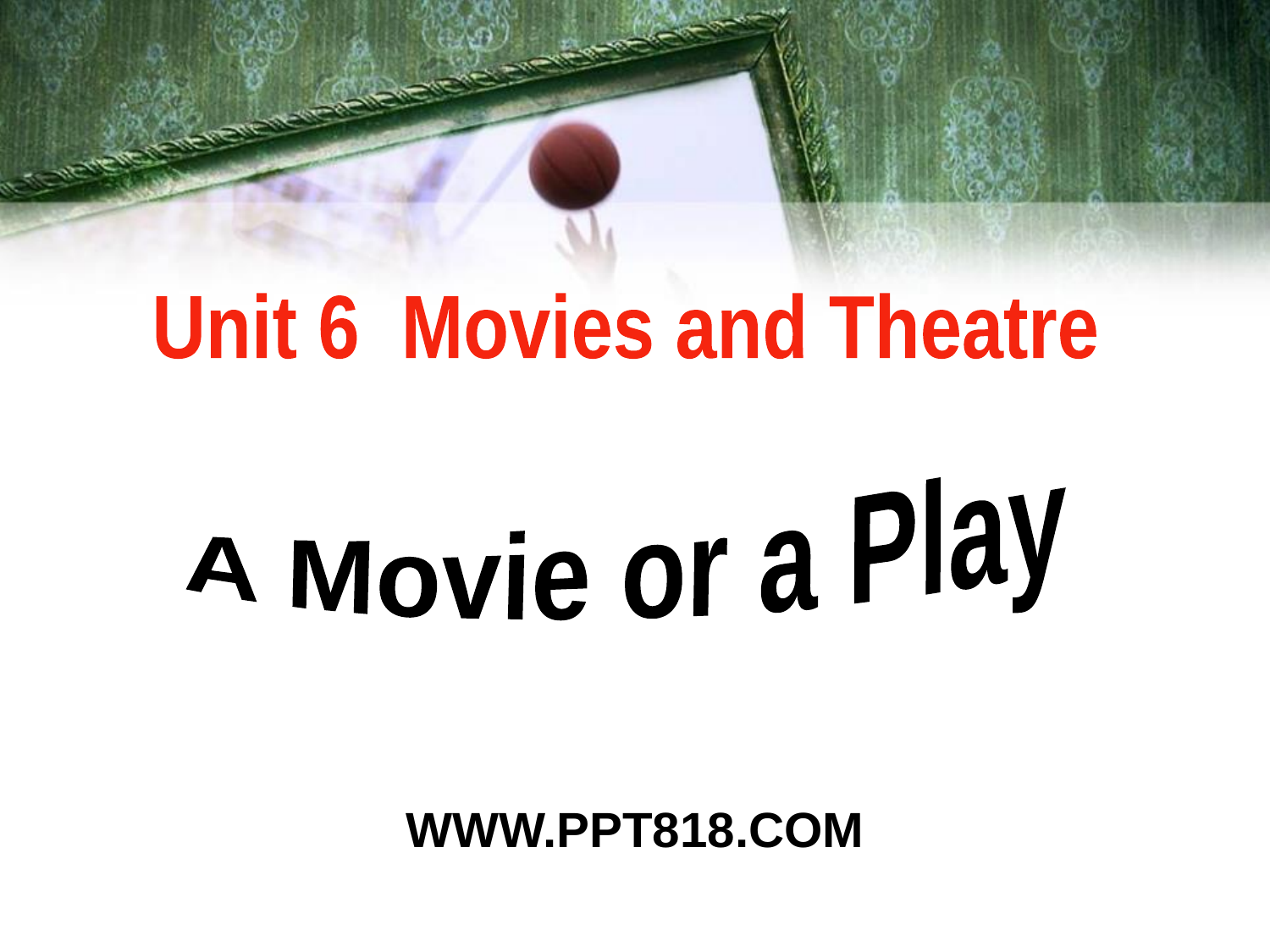

Unit 6  Movies and Theatre
A Movie or a Play
WWW.PPT818.COM